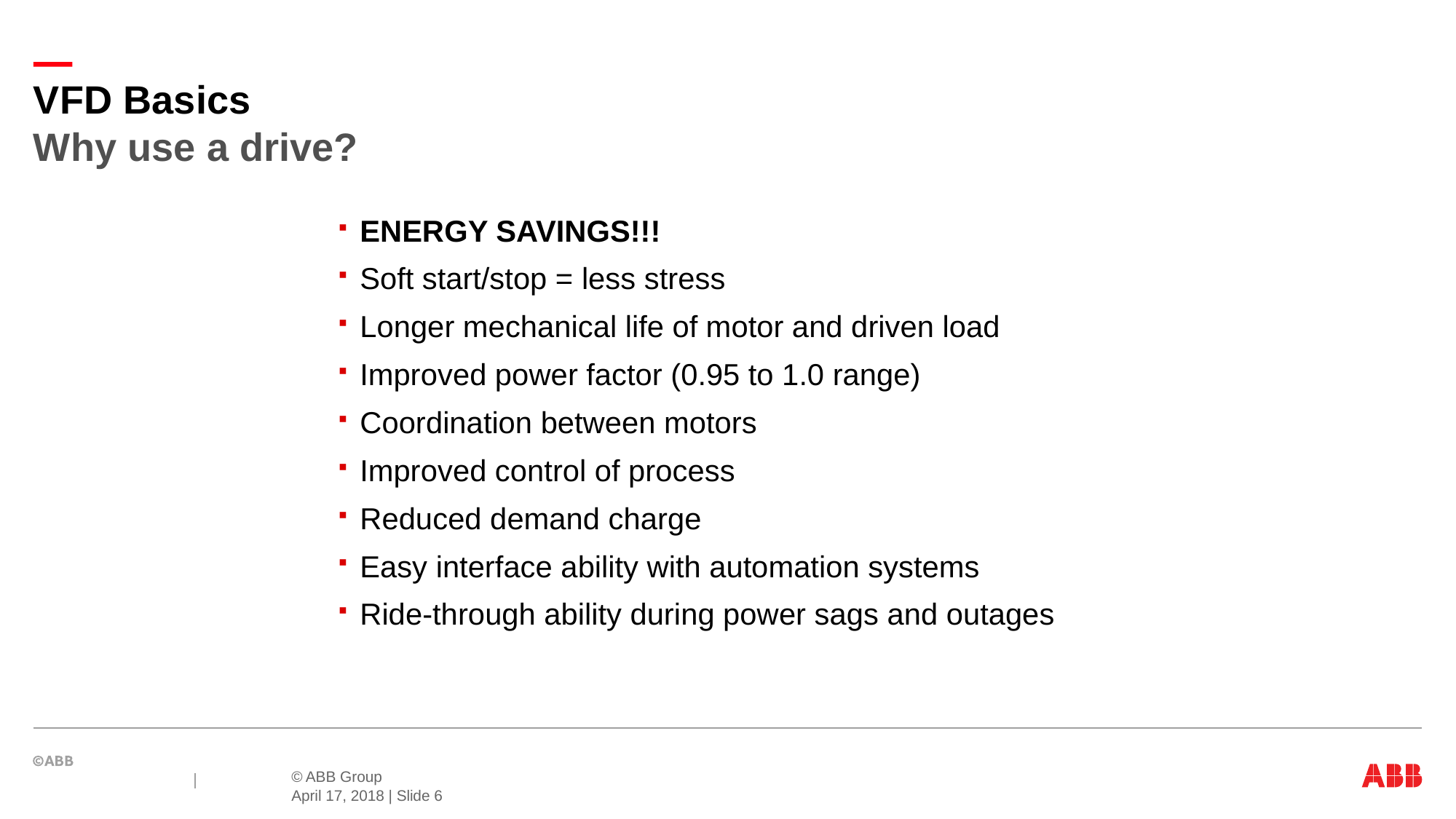

# VFD Basics Why use a drive?
ENERGY SAVINGS!!!
Soft start/stop = less stress
Longer mechanical life of motor and driven load
Improved power factor (0.95 to 1.0 range)
Coordination between motors
Improved control of process
Reduced demand charge
Easy interface ability with automation systems
Ride-through ability during power sags and outages

© ABB Group
April 17, 2018 | Slide 6